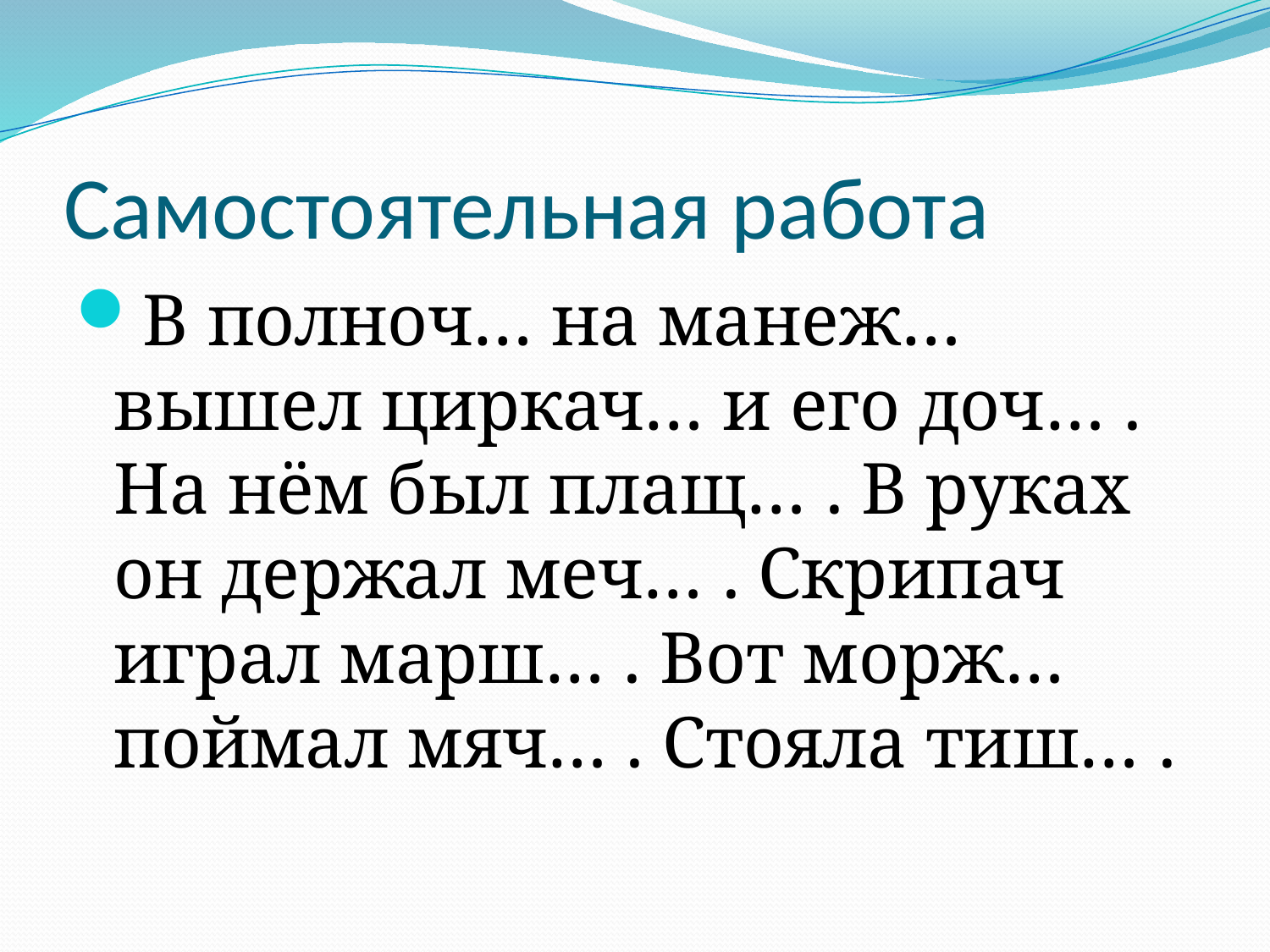

# Самостоятельная работа
В полноч… на манеж… вышел циркач… и его доч… .  На нём был плащ… . В руках он держал меч… . Скрипач играл марш… . Вот морж… поймал мяч… . Стояла тиш… .